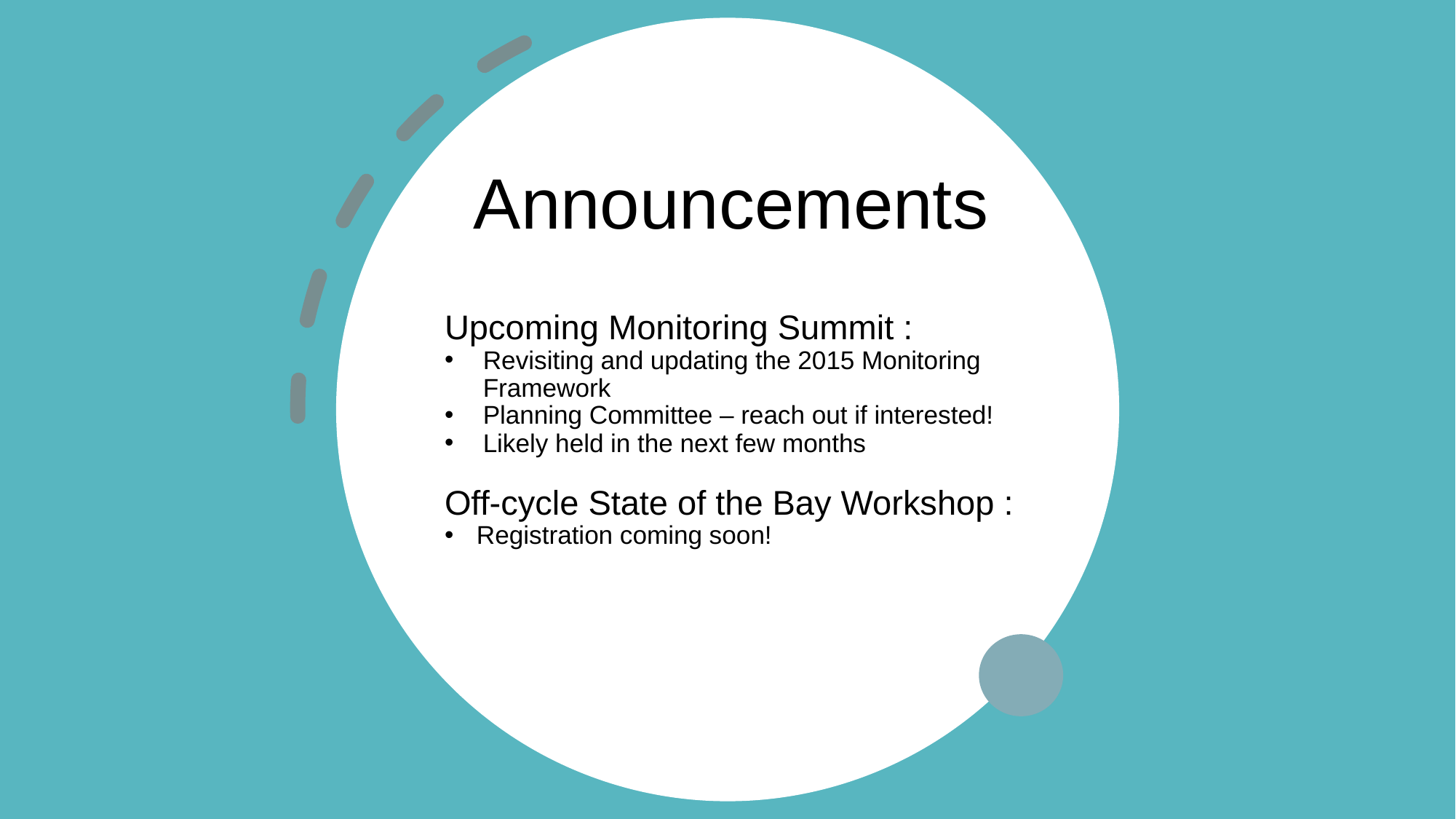

# Announcements
Upcoming Monitoring Summit :
Revisiting and updating the 2015 Monitoring Framework
Planning Committee – reach out if interested!
Likely held in the next few months

Off-cycle State of the Bay Workshop :
Registration coming soon!